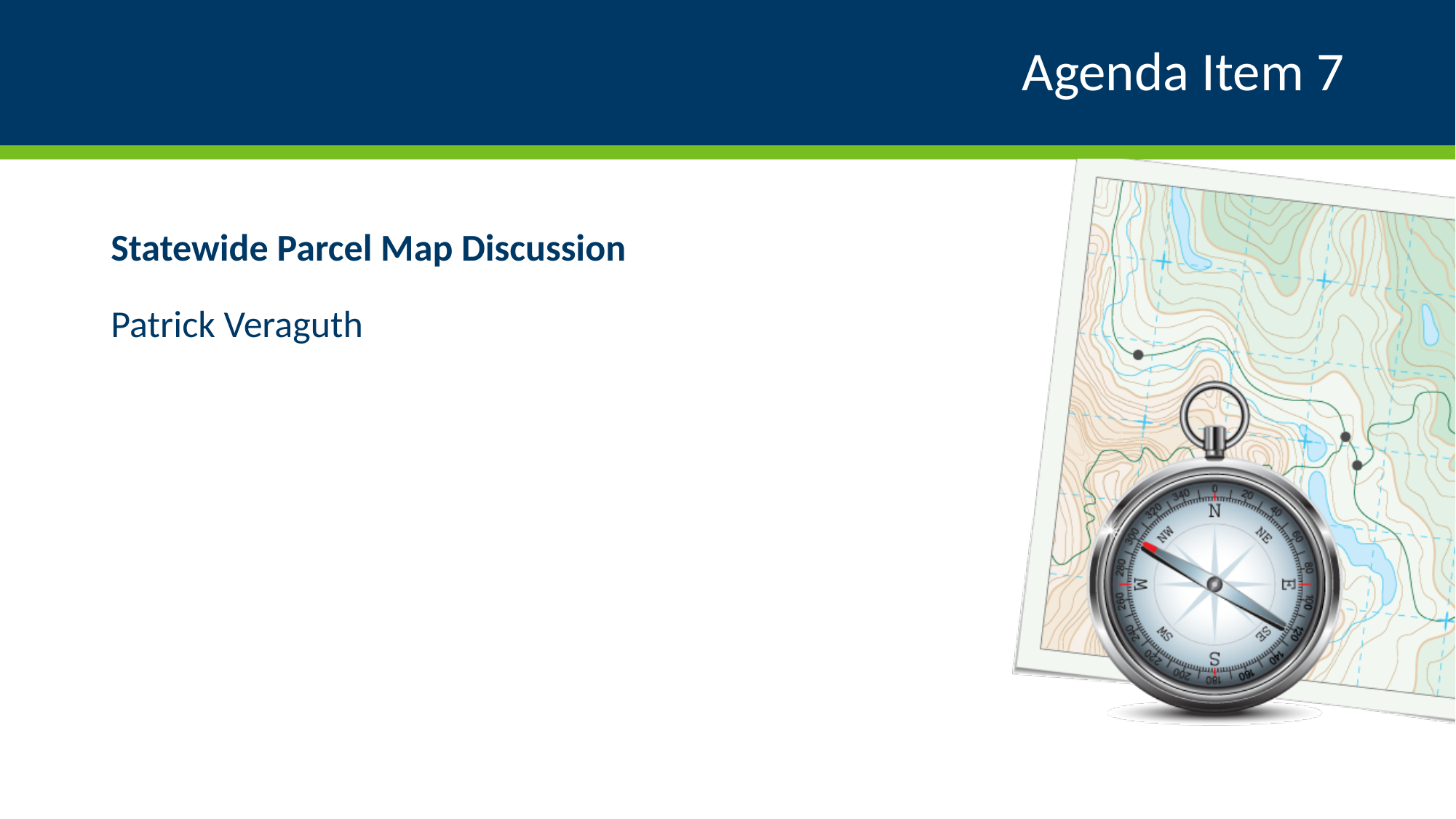

# Agenda Item 7
Statewide Parcel Map Discussion
Patrick Veraguth